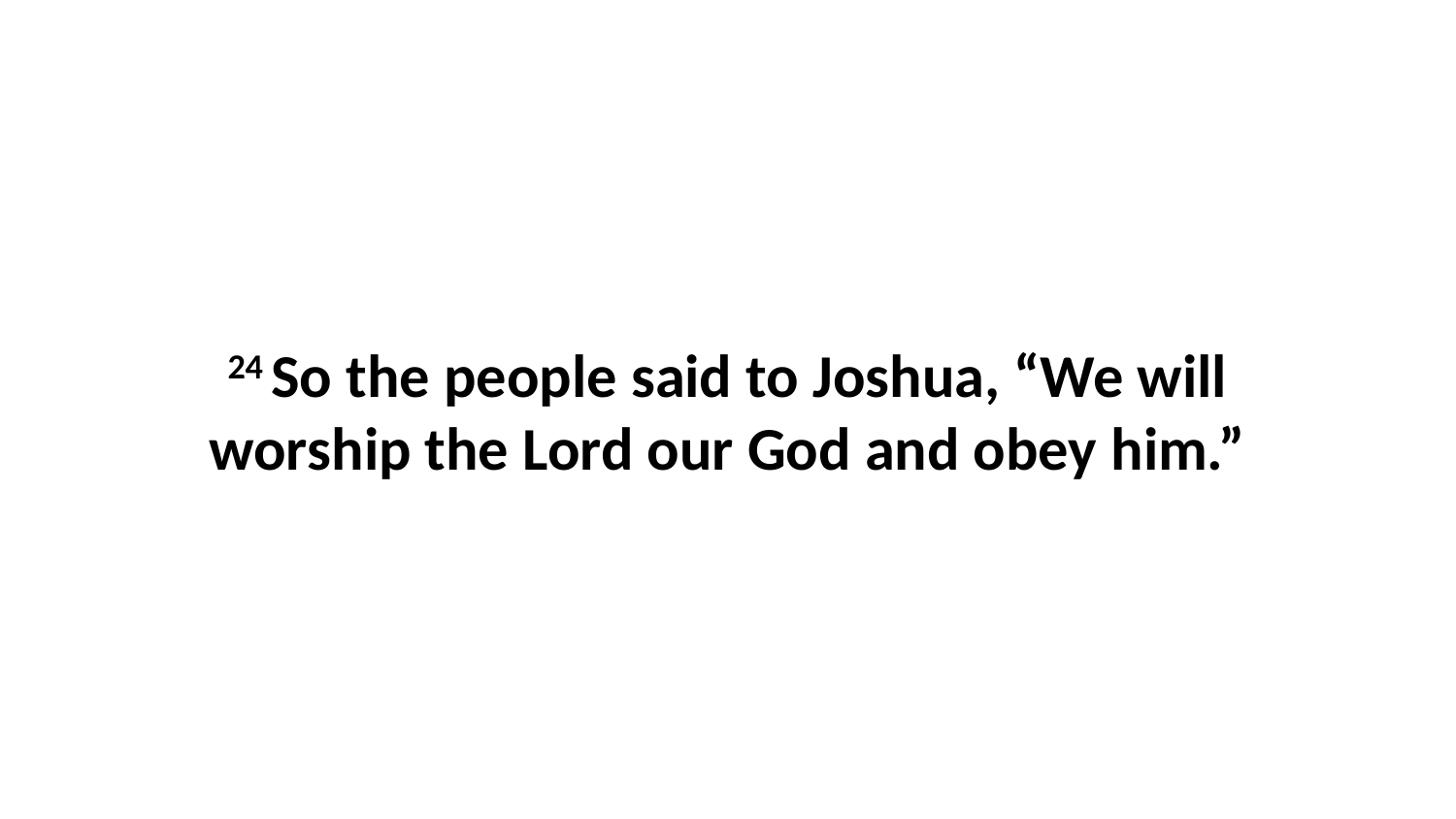

24 So the people said to Joshua, “We will worship the Lord our God and obey him.”